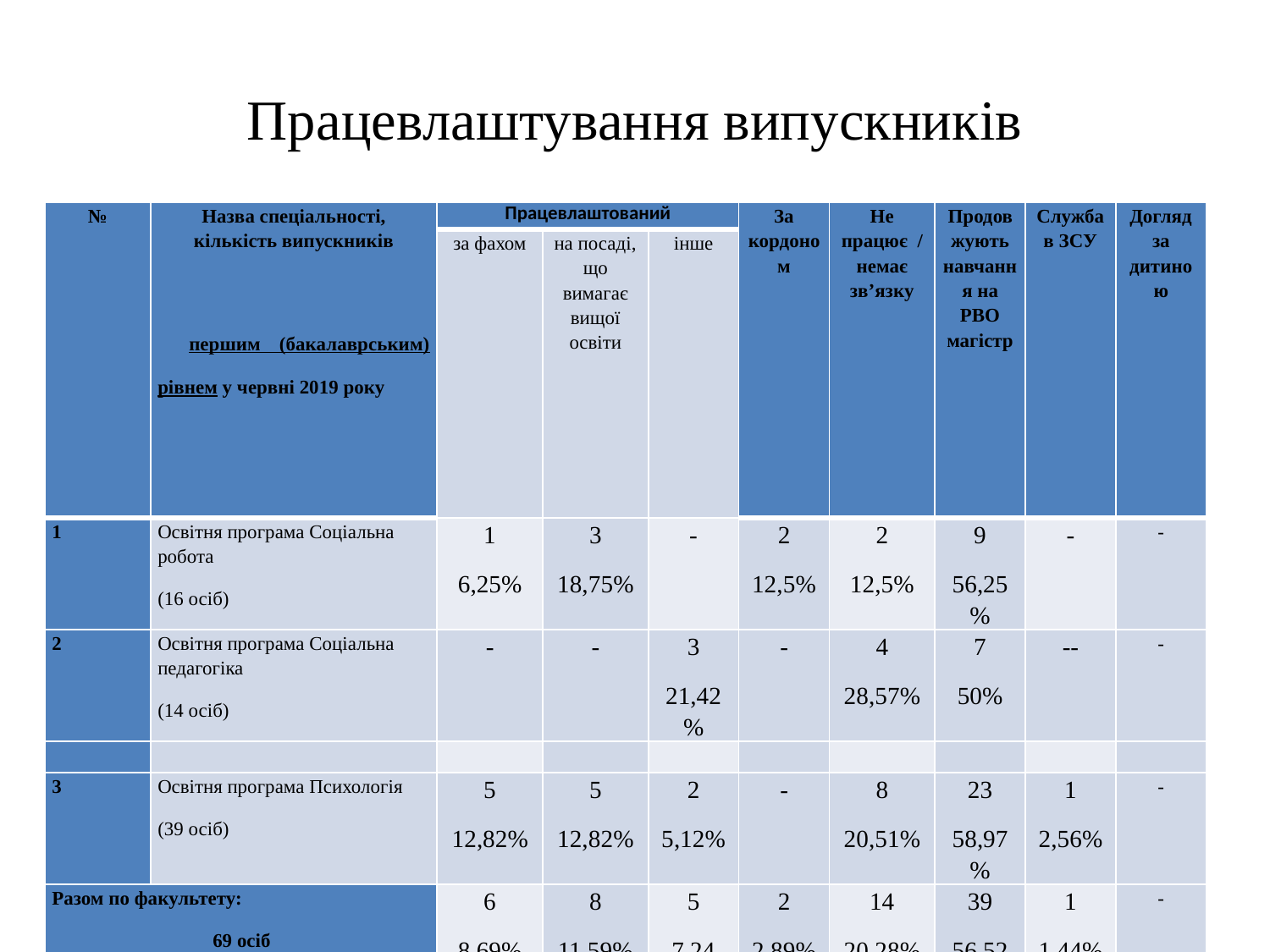

# Працевлаштування випускників
| № | Назва спеціальності, кількість випускників   першим (бакалаврським) рівнем у червні 2019 року | Працевлаштований |  |  | За кордоном | Не працює / немає звʼязку | Продовжують навчання на РВО магістр | Служба в ЗСУ | Догляд за дитиною |
| --- | --- | --- | --- | --- | --- | --- | --- | --- | --- |
|  |  | за фахом | на посаді, що вимагає вищої освіти | інше |  |  |  |  |  |
| 1 | Освітня програма Соціальна робота (16 осіб) | 1 6,25% | 3 18,75% | - | 2 12,5% | 2 12,5% | 9 56,25% | - | - |
| 2 | Освітня програма Соціальна педагогіка (14 осіб) | - | - | 3 21,42% | - | 4 28,57% | 7 50% | -- | - |
|  |  |  |  |  |  |  |  |  |  |
| 3 | Освітня програма Психологія (39 осіб) | 5 12,82% | 5 12,82% | 2 5,12% | - | 8 20,51% | 23 58,97% | 1 2,56% | - |
| Разом по факультету: 69 осіб |  | 6 8,69% | 8 11,59% | 5 7,24 | 2 2,89% | 14 20,28% | 39 56,52% | 1 1,44% | - |